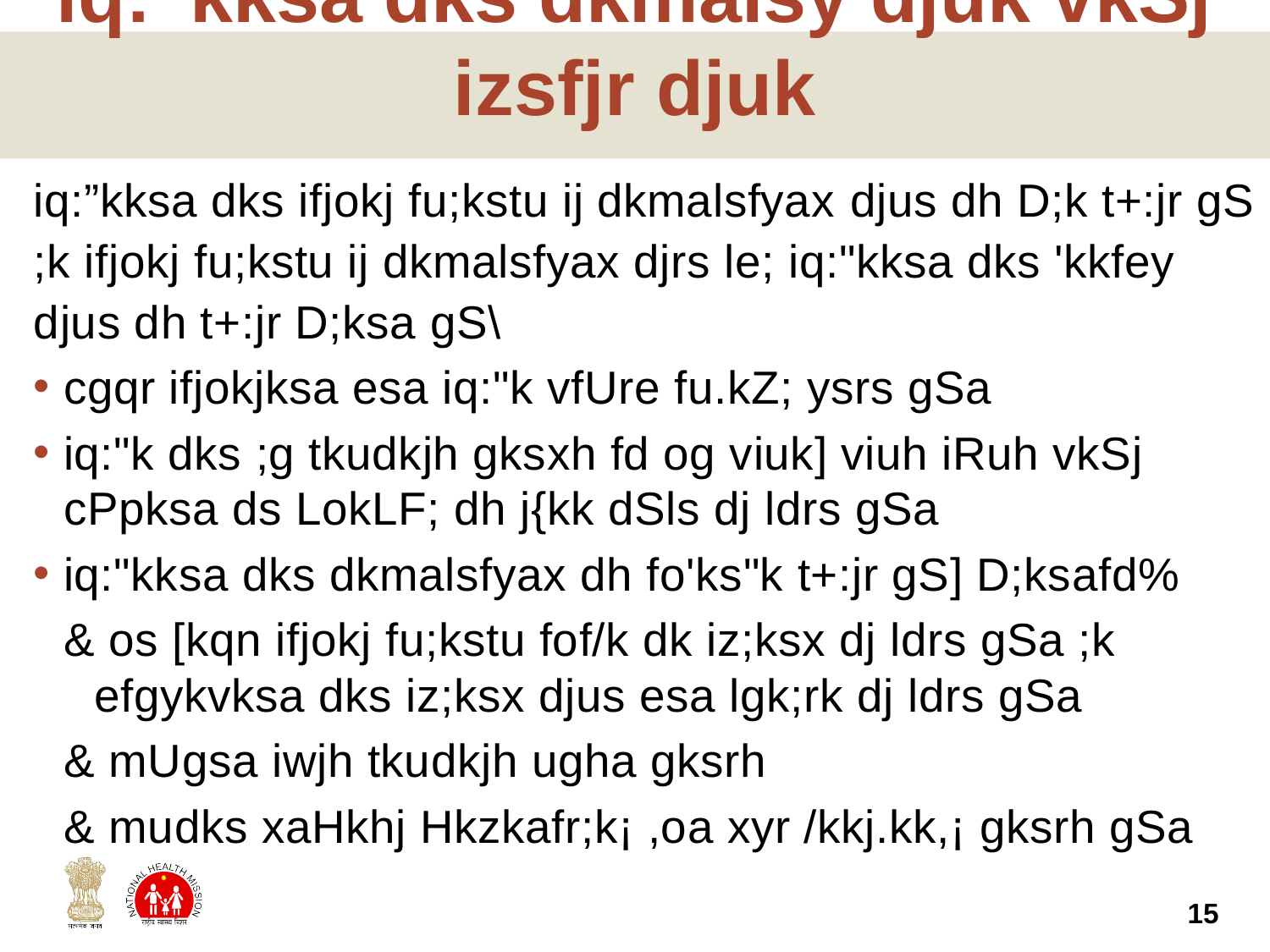

# iq:”kksa dks dkmalsy djuk vkSj izsfjr djuk
iq:”kksa dks ifjokj fu;kstu ij dkmalsfyax djus dh D;k t+:jr gS ;k ifjokj fu;kstu ij dkmalsfyax djrs le; iq:"kksa dks 'kkfey djus dh t+:jr D;ksa gS\
cgqr ifjokjksa esa iq:"k vfUre fu.kZ; ysrs gSa
iq:"k dks ;g tkudkjh gksxh fd og viuk] viuh iRuh vkSj cPpksa ds LokLF; dh j{kk dSls dj ldrs gSa
iq:"kksa dks dkmalsfyax dh fo'ks"k t+:jr gS] D;ksafd%
& os [kqn ifjokj fu;kstu fof/k dk iz;ksx dj ldrs gSa ;k efgykvksa dks iz;ksx djus esa lgk;rk dj ldrs gSa
& mUgsa iwjh tkudkjh ugha gksrh
& mudks xaHkhj Hkzkafr;k¡ ,oa xyr /kkj.kk,¡ gksrh gSa
15